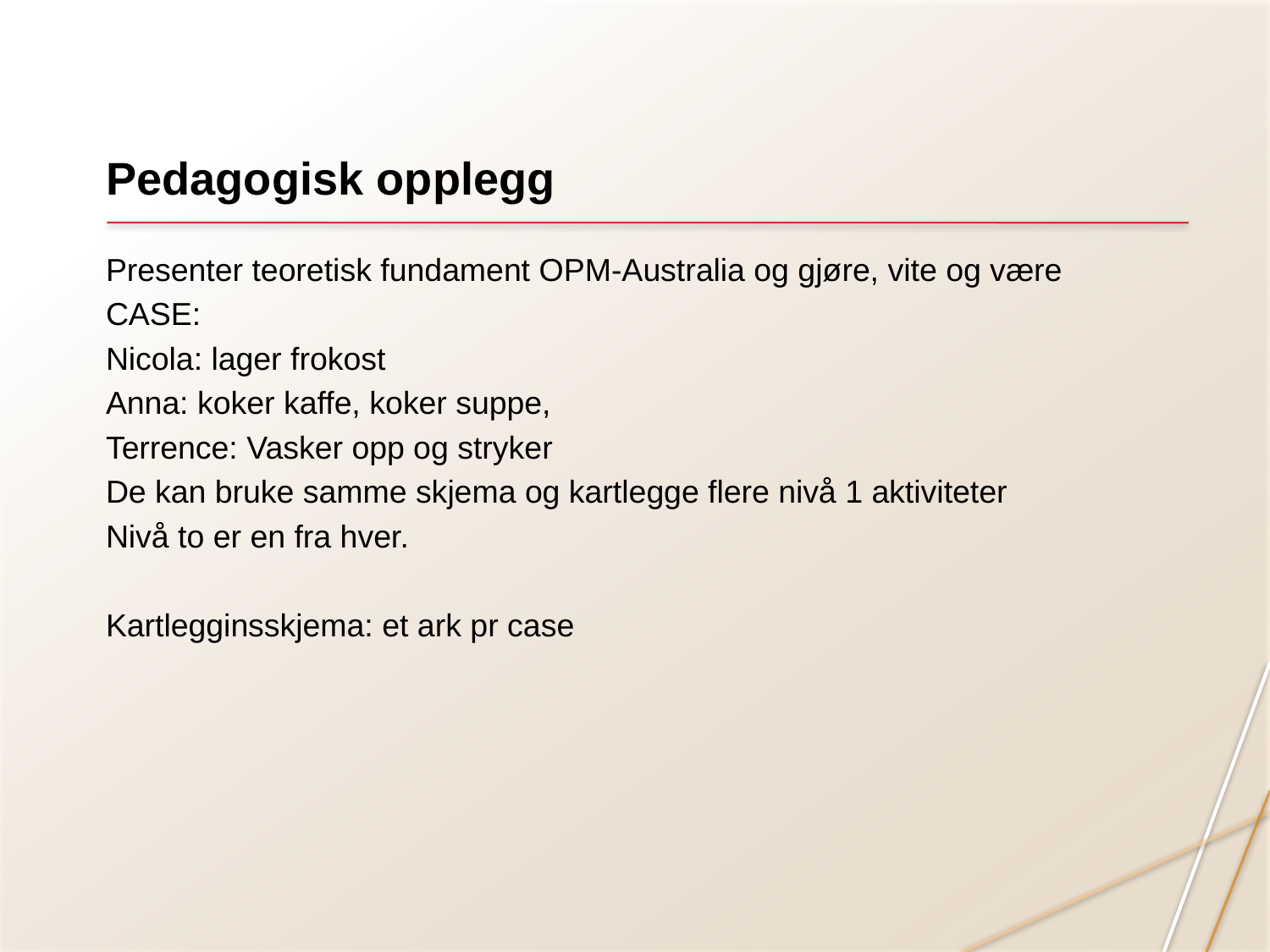

# Pedagogisk opplegg
Presenter teoretisk fundament OPM-Australia og gjøre, vite og være
CASE:
Nicola: lager frokost
Anna: koker kaffe, koker suppe,
Terrence: Vasker opp og stryker
De kan bruke samme skjema og kartlegge flere nivå 1 aktiviteter
Nivå to er en fra hver.

Kartlegginsskjema: et ark pr case